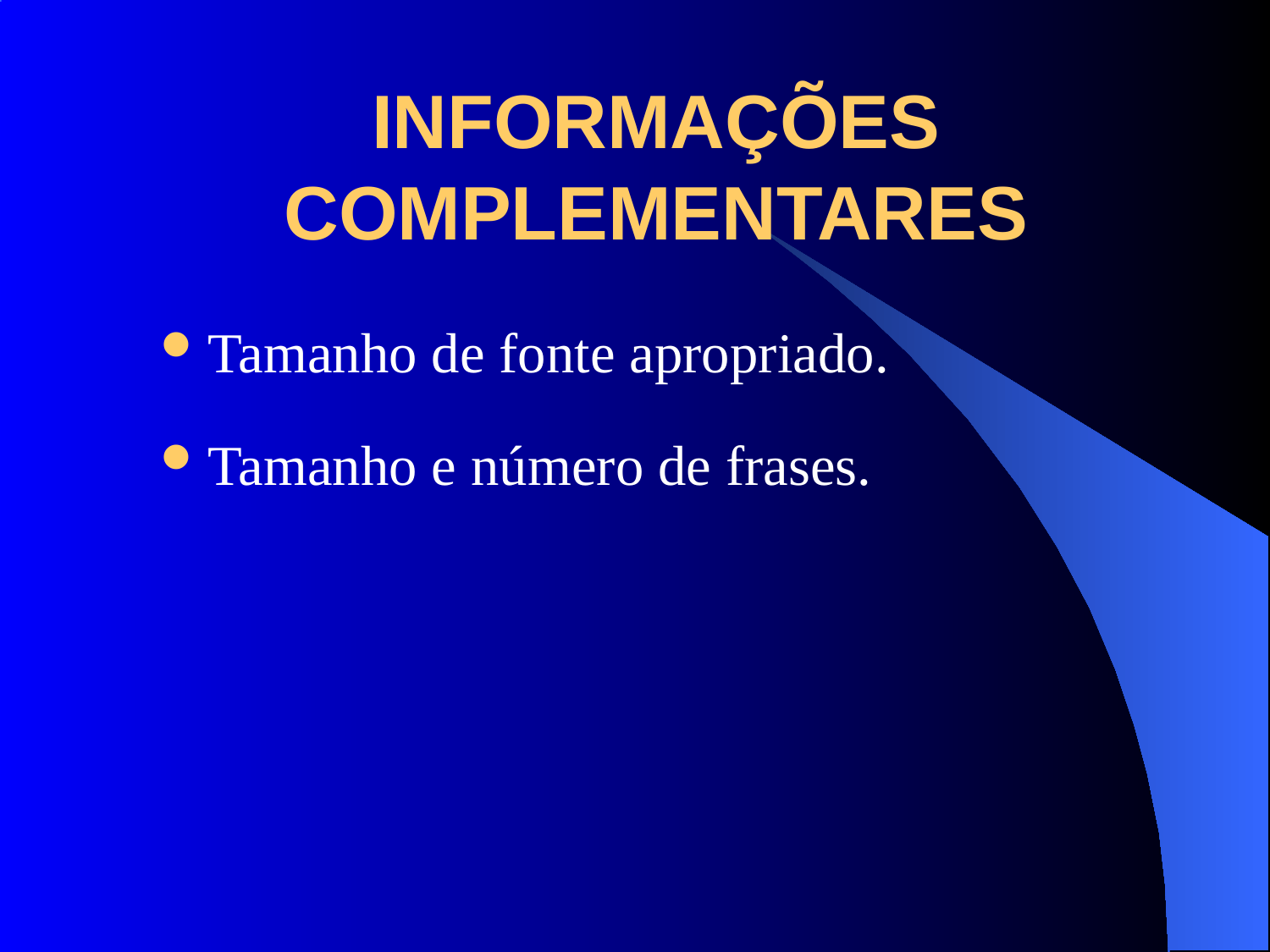

# INFORMAÇÕES COMPLEMENTARES
Tamanho de fonte apropriado.
Tamanho e número de frases.